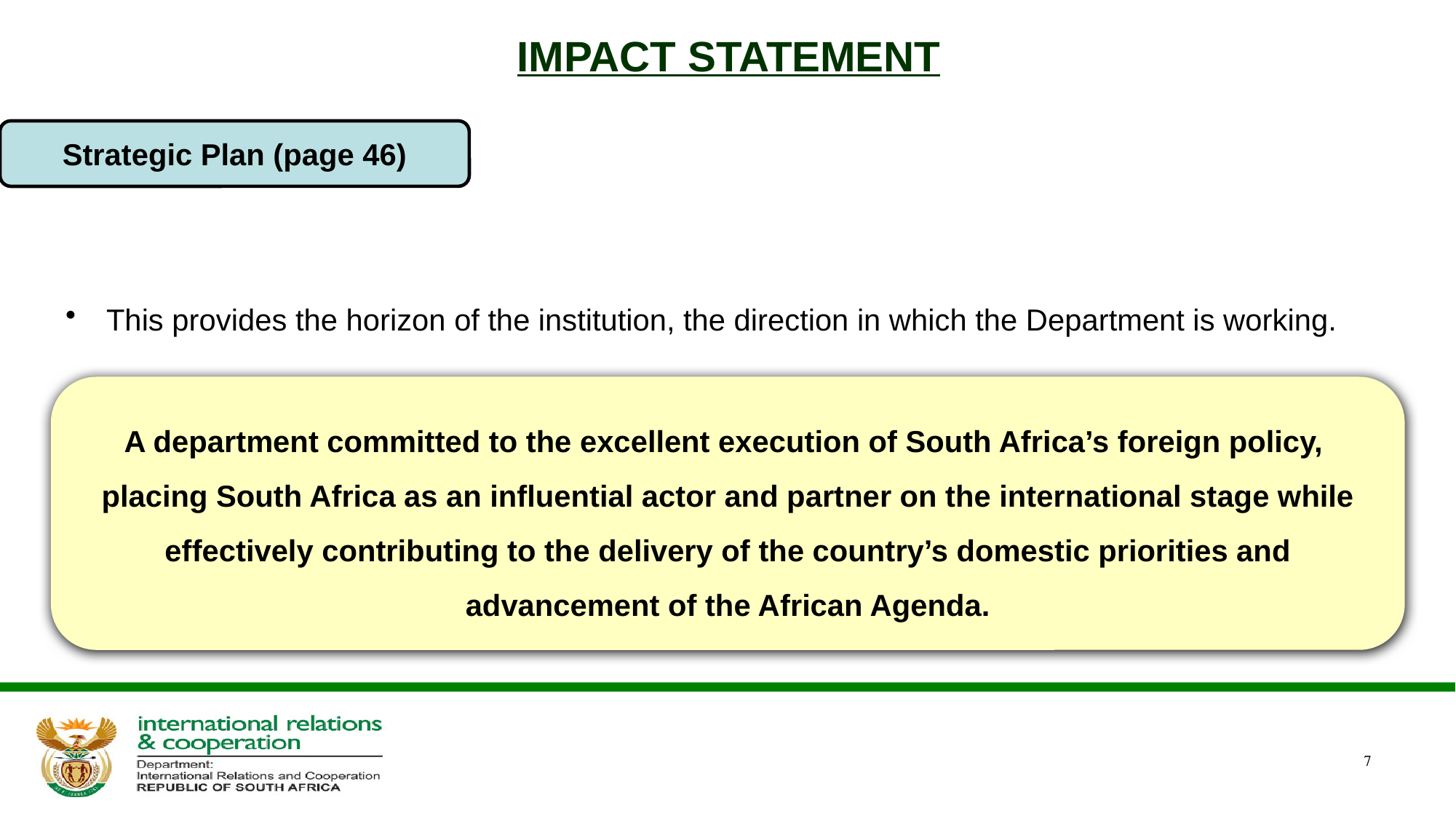

# IMPACT STATEMENT
Strategic Plan (page 46)
This provides the horizon of the institution, the direction in which the Department is working.

A department committed to the excellent execution of South Africa’s foreign policy,  placing South Africa as an influential actor and partner on the international stage while effectively contributing to the delivery of the country’s domestic priorities and advancement of the African Agenda.
7